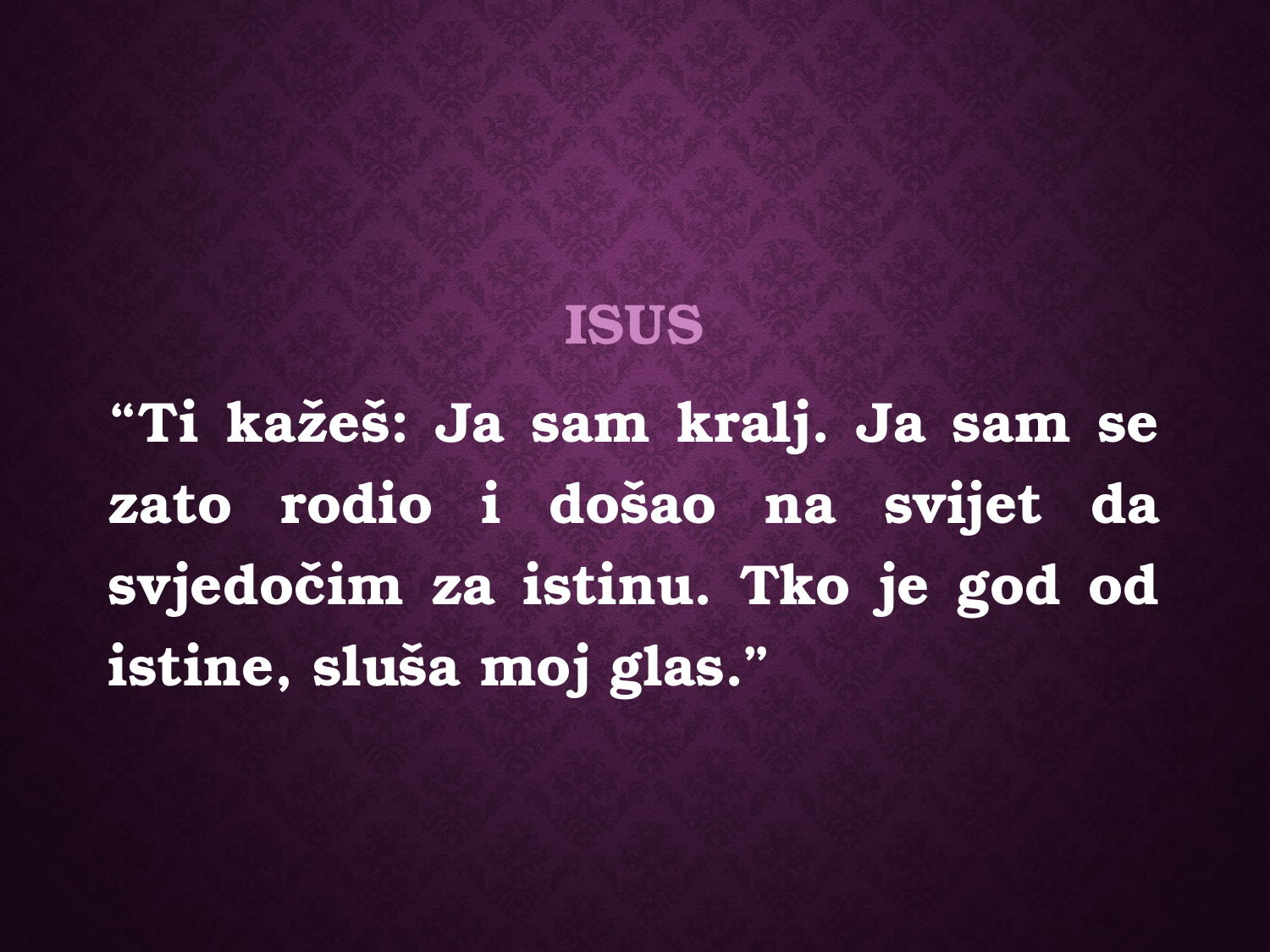

ISUS
“Ti kažeš: Ja sam kralj. Ja sam se zato rodio i došao na svijet da svjedočim za istinu. Tko je god od istine, sluša moj glas.”